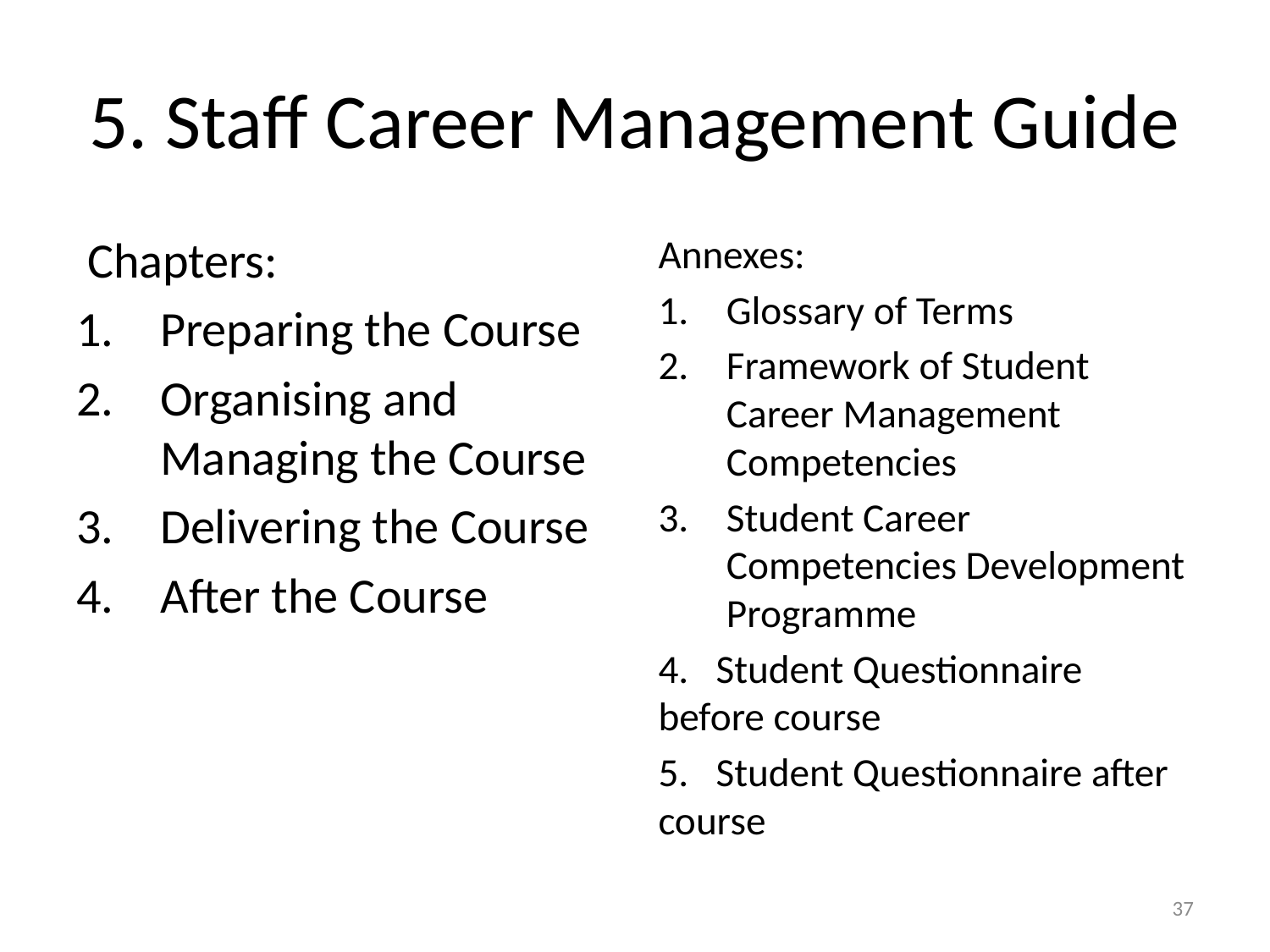

# 5. Staff Career Management Guide
 Chapters:
Preparing the Course
Organising and Managing the Course
Delivering the Course
After the Course
Annexes:
Glossary of Terms
Framework of Student Career Management Competencies
Student Career Competencies Development Programme
4.   Student Questionnaire      before course
5.   Student Questionnaire after course

37